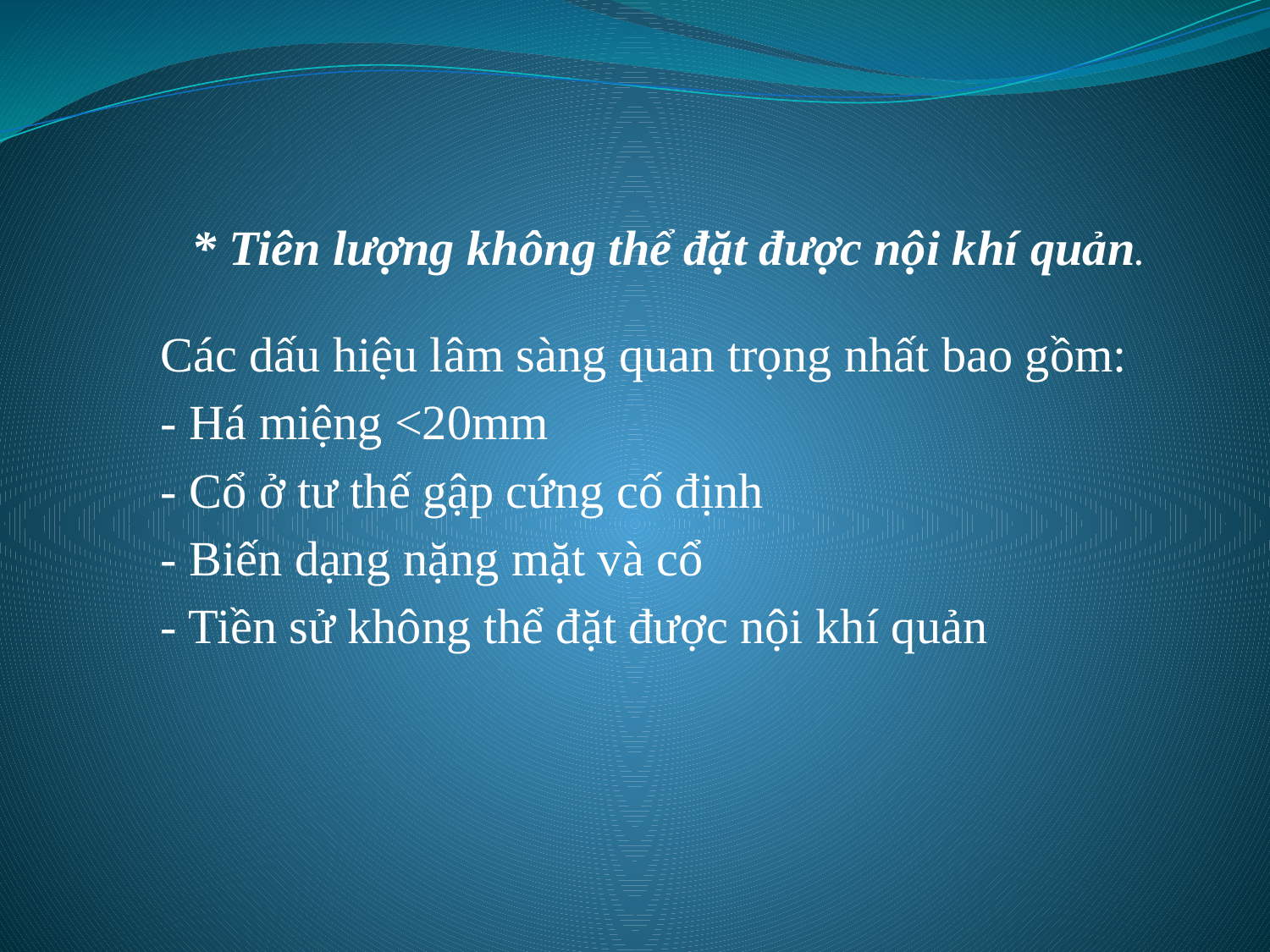

* Tiên lượng không thể đặt được nội khí quản.
Các dấu hiệu lâm sàng quan trọng nhất bao gồm:
- Há miệng <20mm
- Cổ ở tư thế gập cứng cố định
- Biến dạng nặng mặt và cổ
- Tiền sử không thể đặt được nội khí quản